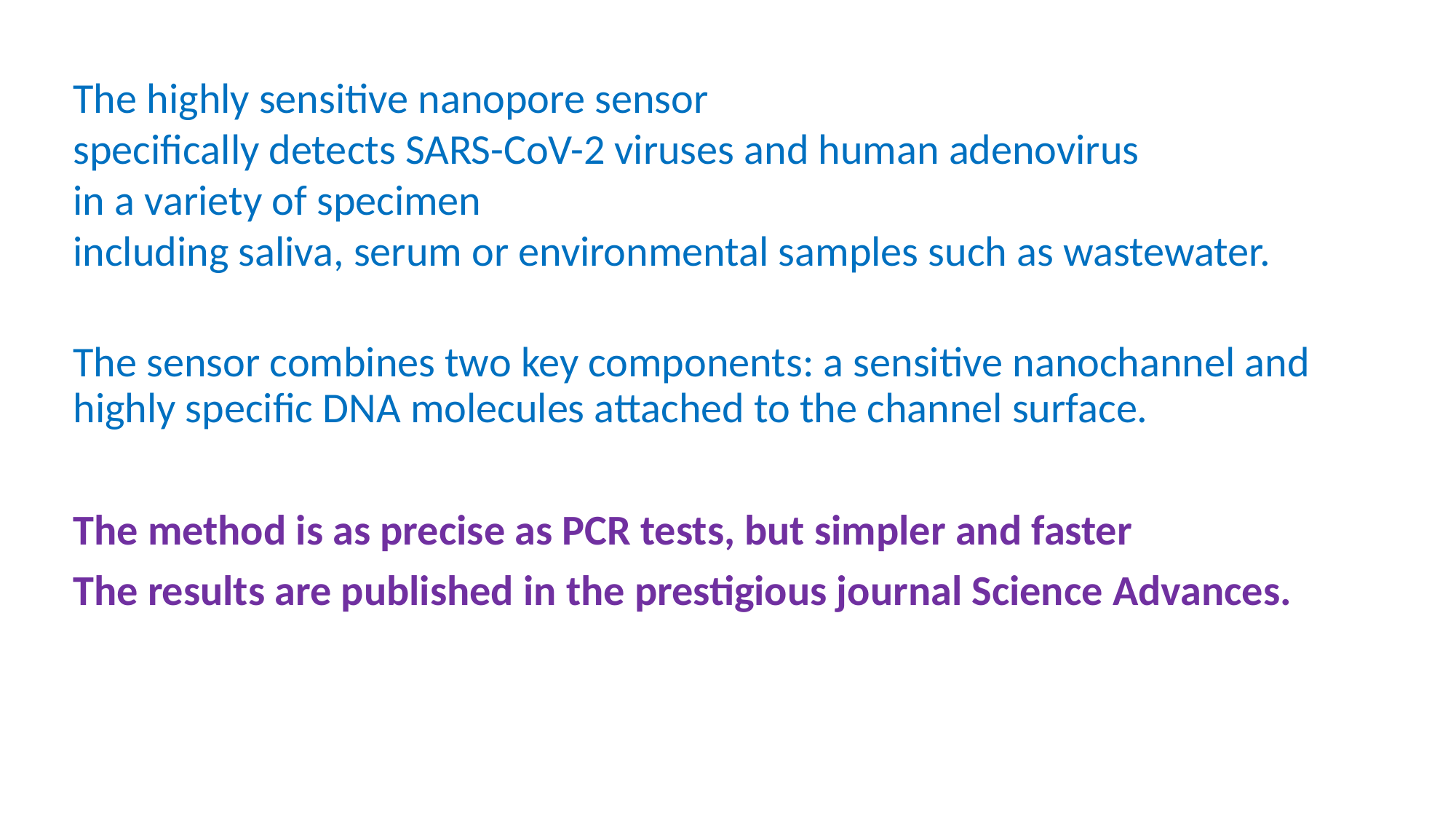

The highly sensitive nanopore sensor
specifically detects SARS-CoV-2 viruses and human adenovirus
in a variety of specimen
including saliva, serum or environmental samples such as wastewater.

The sensor combines two key components: a sensitive nanochannel and highly specific DNA molecules attached to the channel surface.

The method is as precise as PCR tests, but simpler and faster
The results are published in the prestigious journal Science Advances.